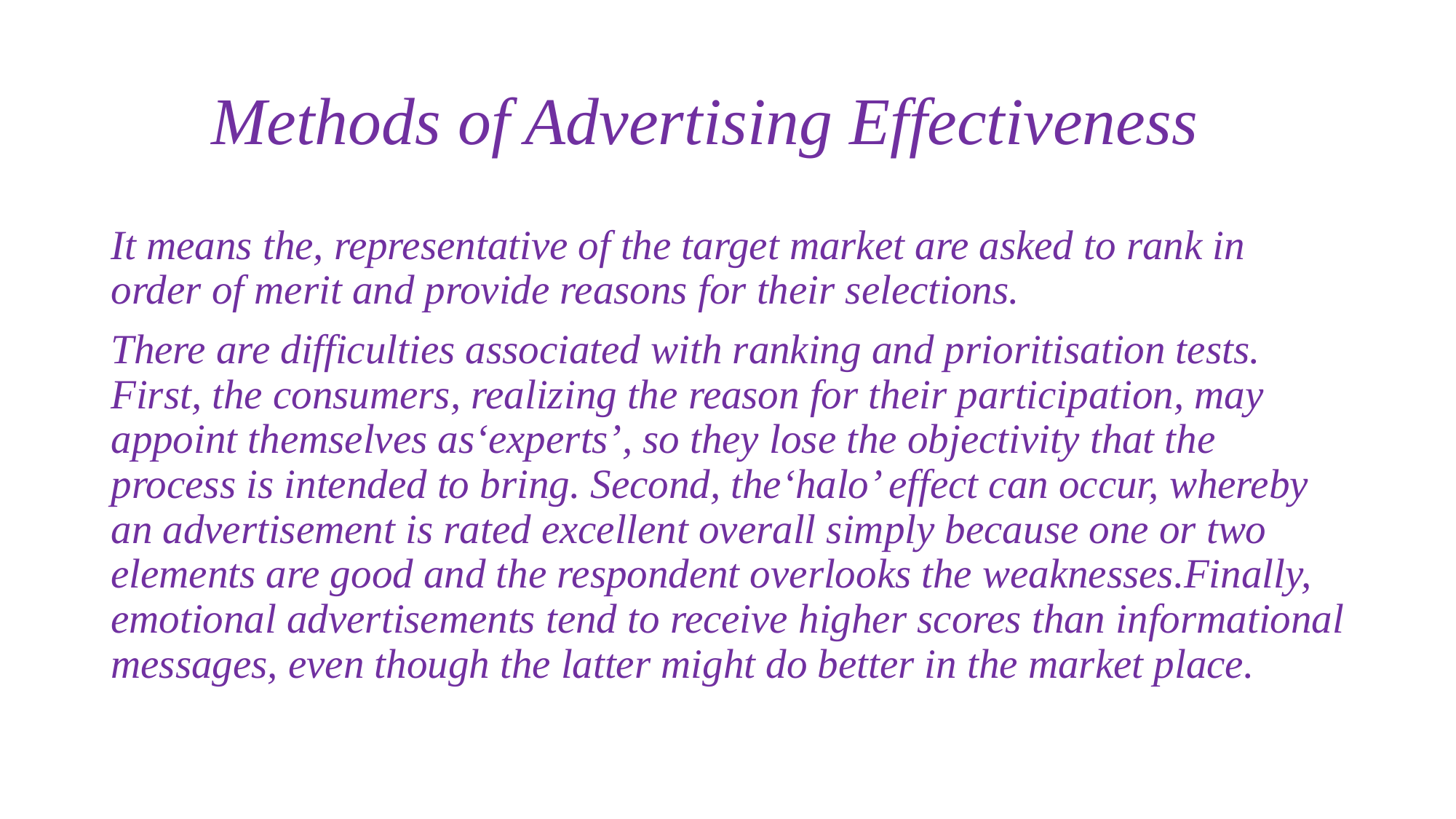

# Methods of Advertising Effectiveness
It means the, representative of the target market are asked to rank in order of merit and provide reasons for their selections.
There are difficulties associated with ranking and prioritisation tests. First, the consumers, realizing the reason for their participation, may appoint themselves as‘experts’, so they lose the objectivity that the process is intended to bring. Second, the‘halo’ effect can occur, whereby an advertisement is rated excellent overall simply because one or two elements are good and the respondent overlooks the weaknesses.Finally, emotional advertisements tend to receive higher scores than informational messages, even though the latter might do better in the market place.